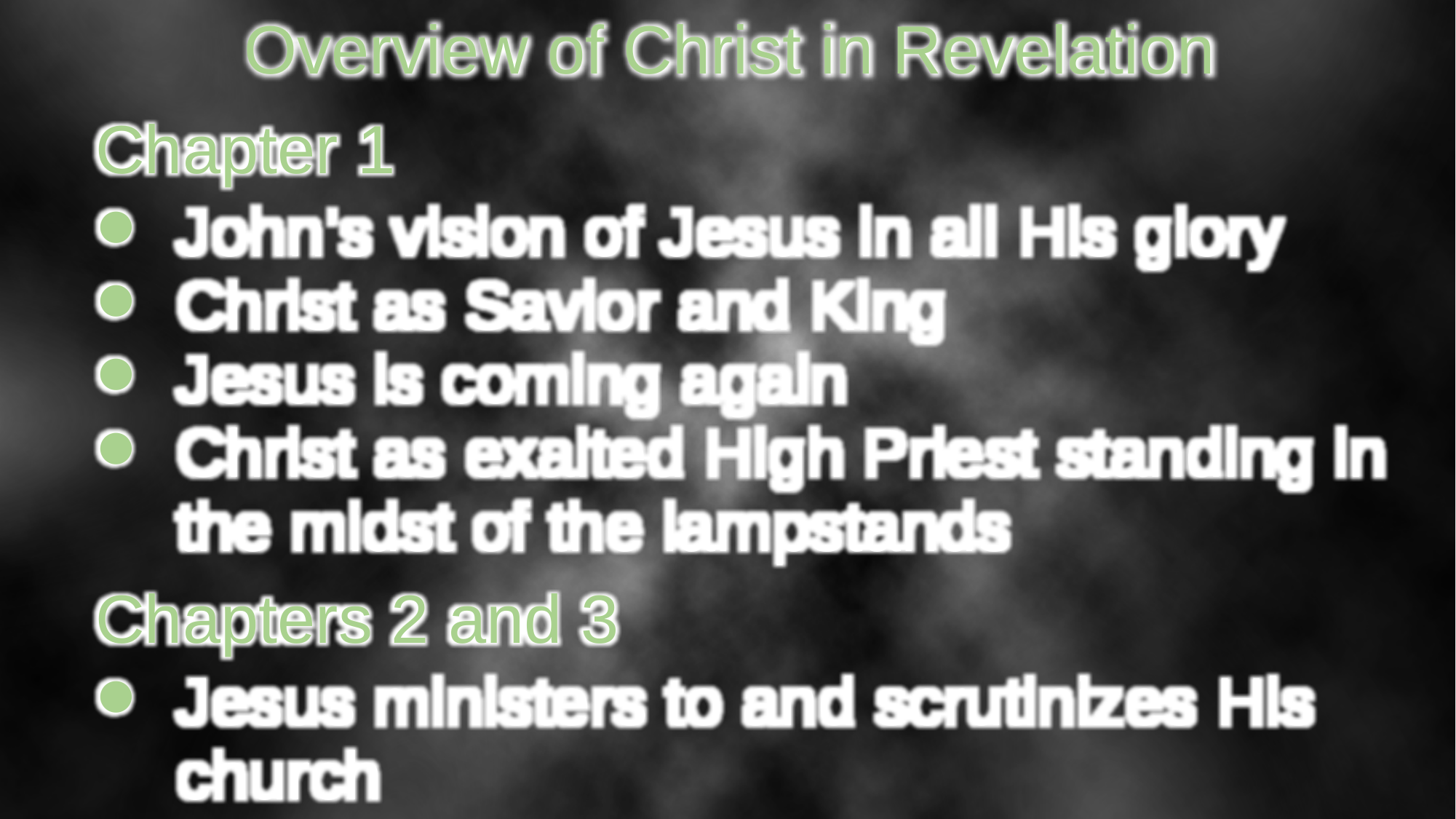

Overview of Christ in Revelation
Chapter 1
John’s vision of Jesus in all His glory
Christ as Savior and King
Jesus is coming again
Christ as exalted High Priest standing in the midst of the lampstands
Chapters 2 and 3
Jesus ministers to and scrutinizes His church